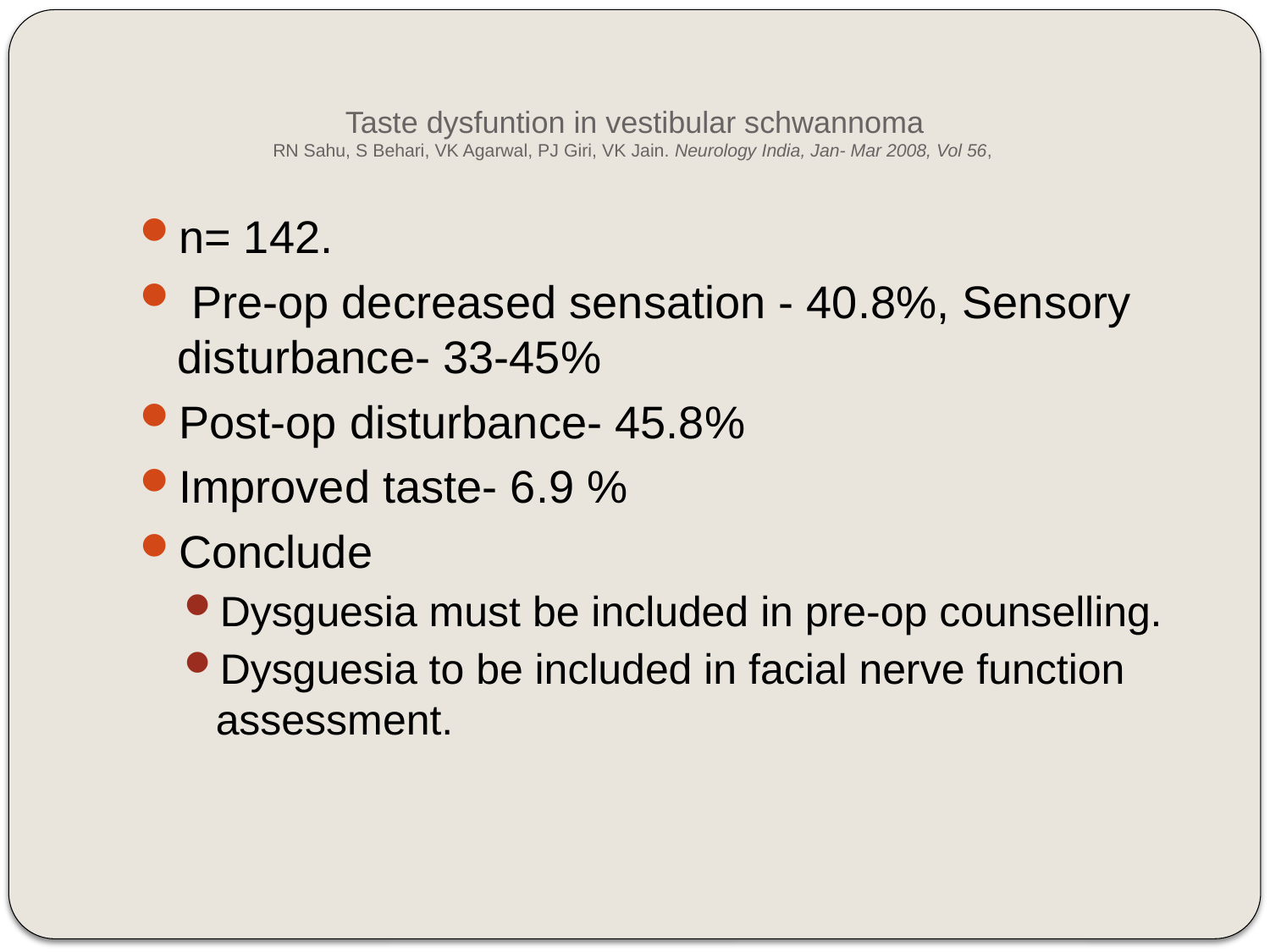

# Taste dysfuntion in vestibular schwannoma RN Sahu, S Behari, VK Agarwal, PJ Giri, VK Jain. Neurology India, Jan- Mar 2008, Vol 56,
n= 142.
 Pre-op decreased sensation - 40.8%, Sensory disturbance- 33-45%
Post-op disturbance- 45.8%
Improved taste- 6.9 %
Conclude
Dysguesia must be included in pre-op counselling.
Dysguesia to be included in facial nerve function assessment.